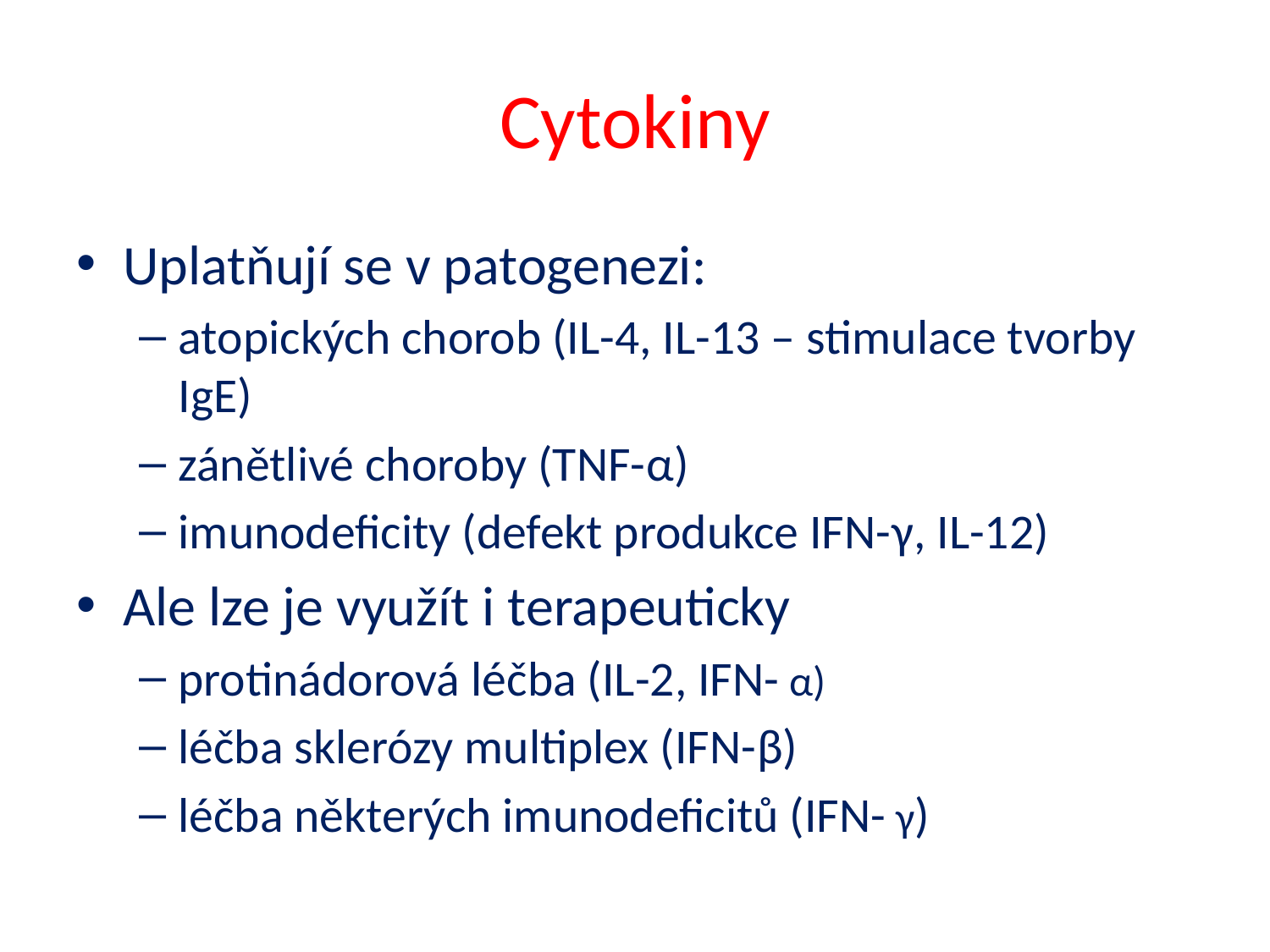

# Cytokiny
Uplatňují se v patogenezi:
atopických chorob (IL-4, IL-13 – stimulace tvorby IgE)
zánětlivé choroby (TNF-α)
imunodeficity (defekt produkce IFN-γ, IL-12)
Ale lze je využít i terapeuticky
protinádorová léčba (IL-2, IFN- α)
léčba sklerózy multiplex (IFN-β)
léčba některých imunodeficitů (IFN- γ)